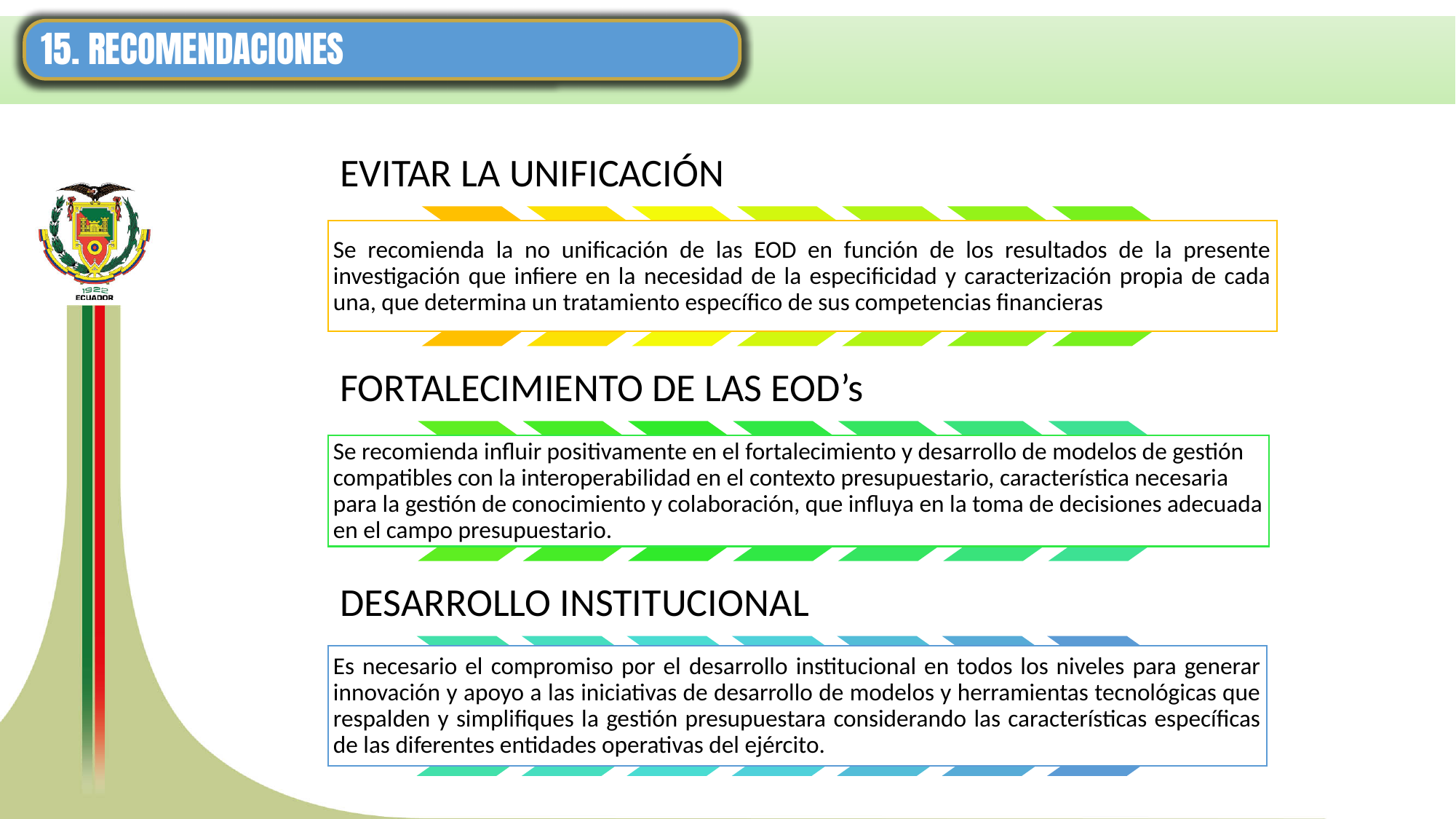

15. RECOMENDACIONES
EVITAR LA UNIFICACIÓN
Se recomienda la no unificación de las EOD en función de los resultados de la presente investigación que infiere en la necesidad de la especificidad y caracterización propia de cada una, que determina un tratamiento específico de sus competencias financieras
FORTALECIMIENTO DE LAS EOD’s
Se recomienda influir positivamente en el fortalecimiento y desarrollo de modelos de gestión compatibles con la interoperabilidad en el contexto presupuestario, característica necesaria para la gestión de conocimiento y colaboración, que influya en la toma de decisiones adecuada en el campo presupuestario.
DESARROLLO INSTITUCIONAL
Es necesario el compromiso por el desarrollo institucional en todos los niveles para generar innovación y apoyo a las iniciativas de desarrollo de modelos y herramientas tecnológicas que respalden y simplifiques la gestión presupuestara considerando las características específicas de las diferentes entidades operativas del ejército.